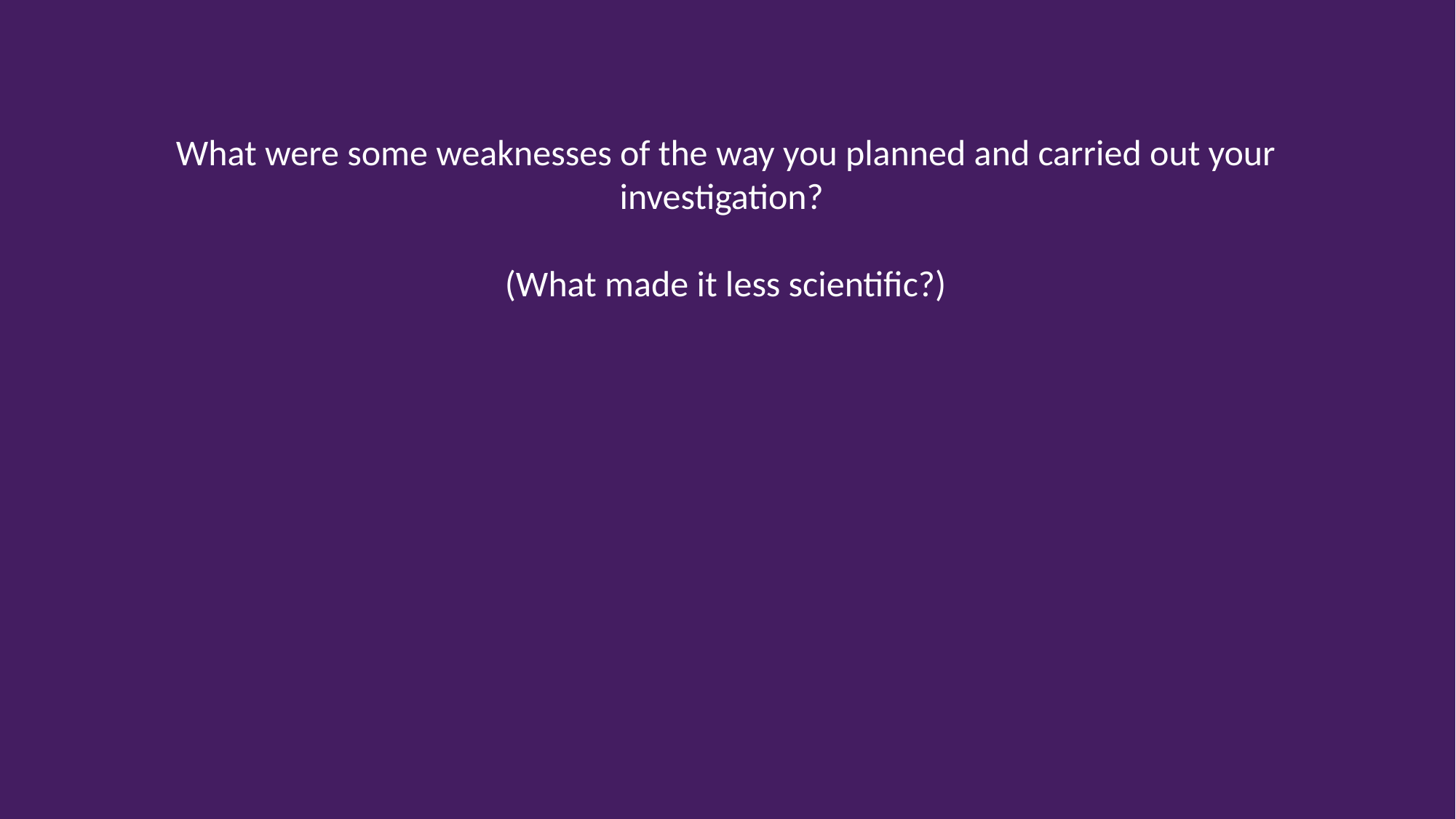

What were some weaknesses of the way you planned and carried out your investigation?

(What made it less scientific?)